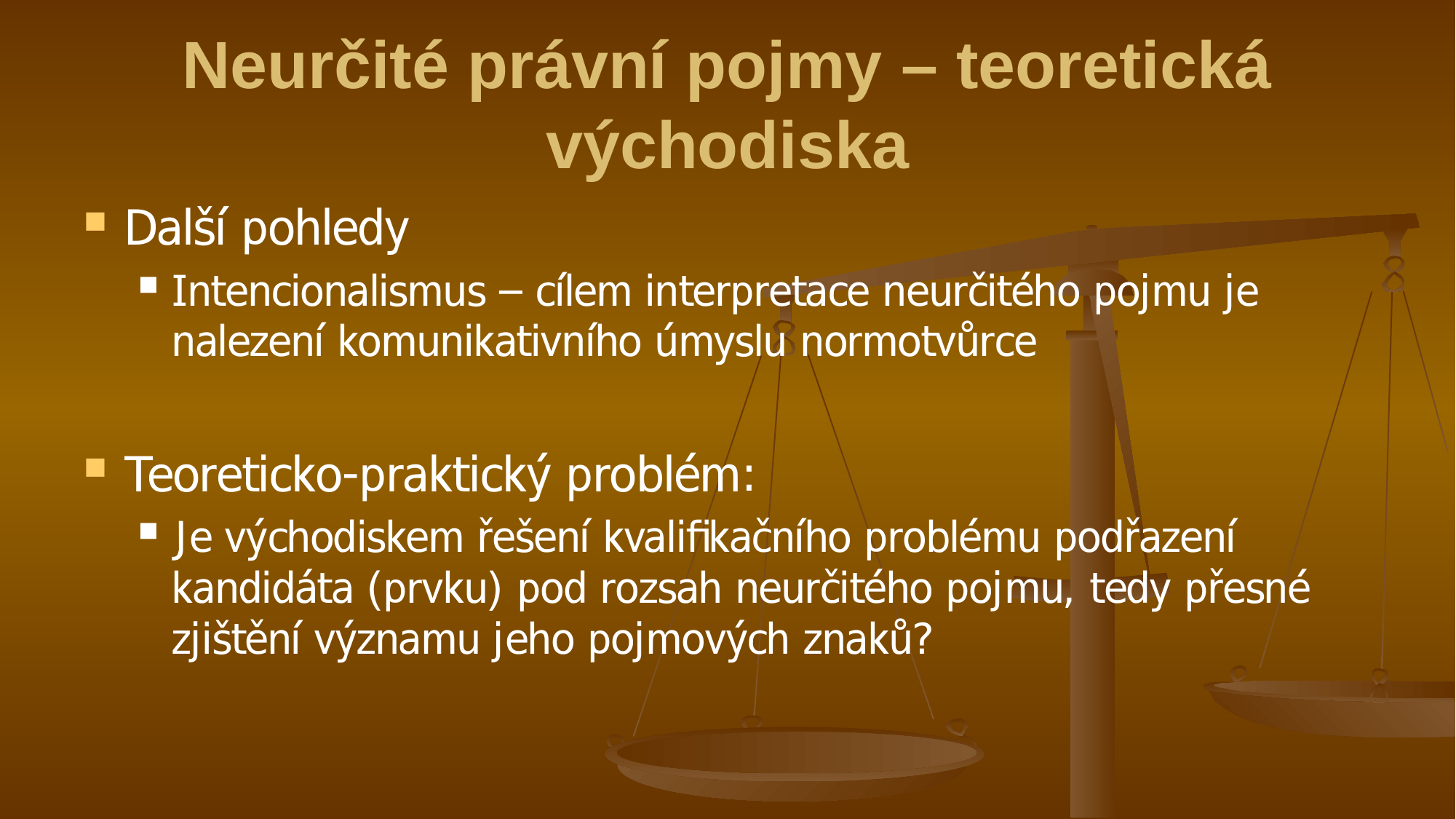

# Neurčité právní pojmy – teoretická východiska
Další pohledy
Intencionalismus – cílem interpretace neurčitého pojmu je nalezení komunikativního úmyslu normotvůrce

Teoreticko-praktický problém:
Je východiskem řešení kvalifikačního problému podřazení kandidáta (prvku) pod rozsah neurčitého pojmu, tedy přesné zjištění významu jeho pojmových znaků?